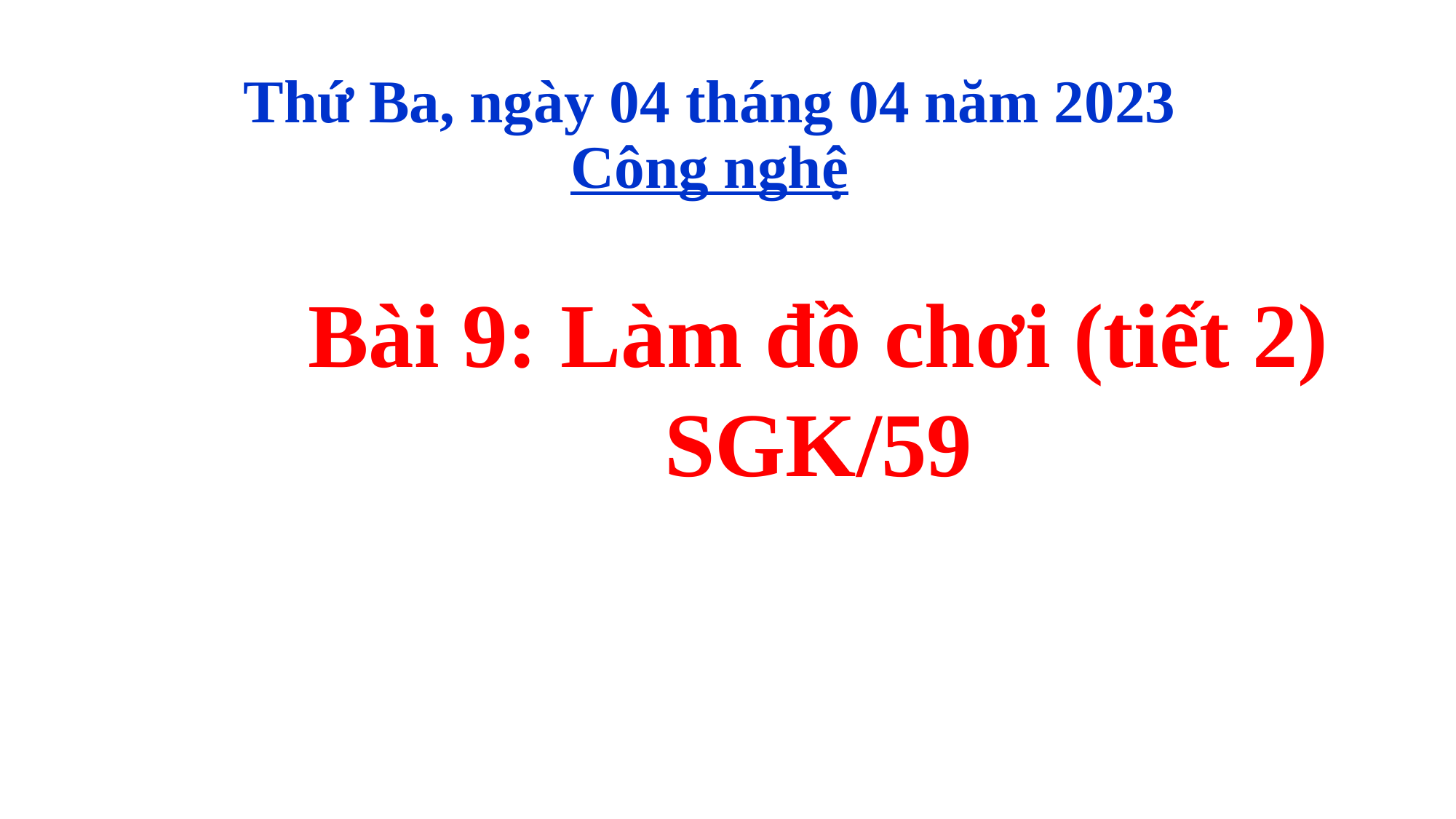

Thứ Ba, ngày 04 tháng 04 năm 2023
Công nghệ

Bài 9: Làm đồ chơi (tiết 2)
SGK/59